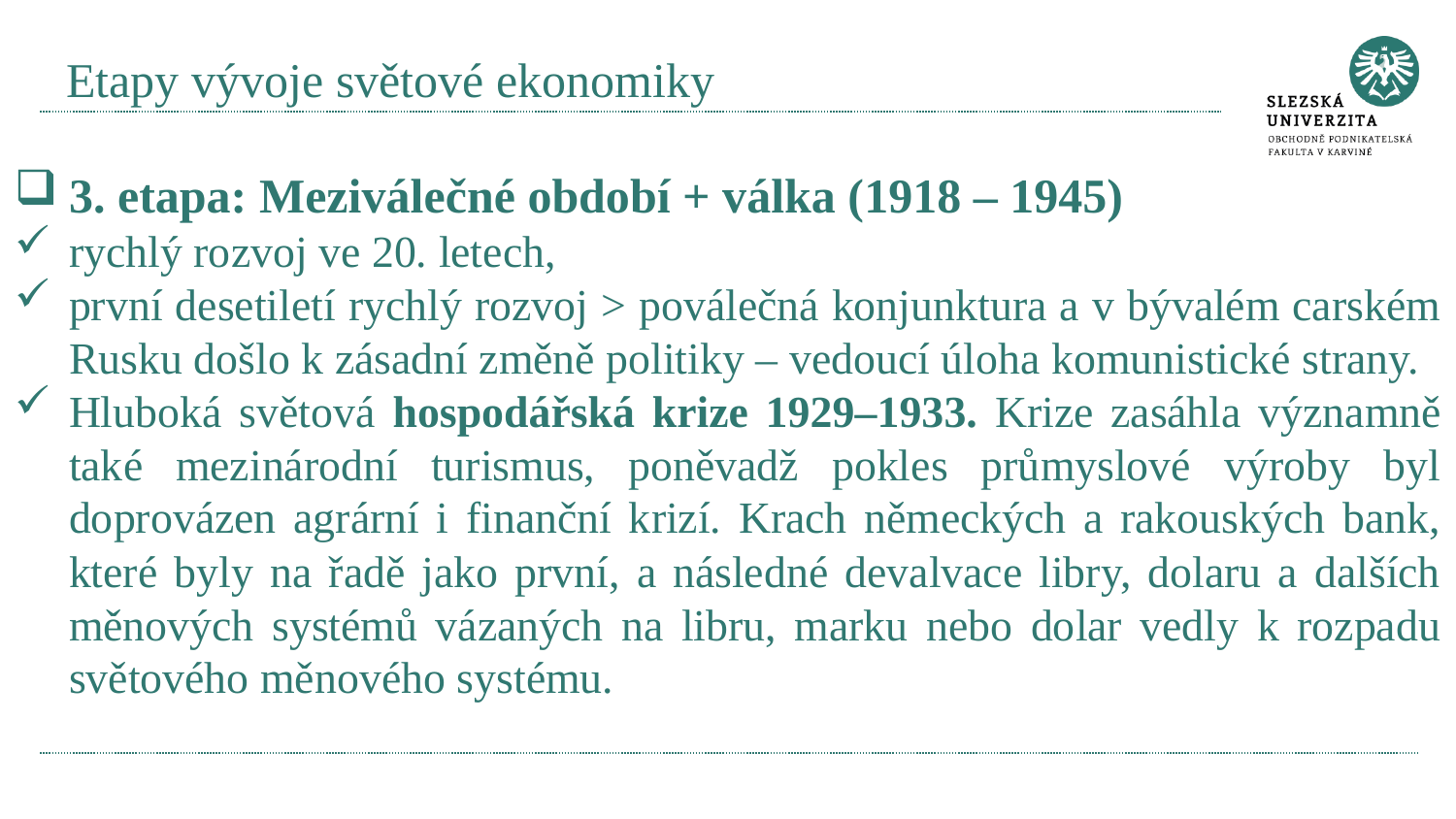

# Etapy vývoje světové ekonomiky
3. etapa: Meziválečné období + válka (1918 – 1945)
rychlý rozvoj ve 20. letech,
první desetiletí rychlý rozvoj > poválečná konjunktura a v bývalém carském Rusku došlo k zásadní změně politiky – vedoucí úloha komunistické strany.
Hluboká světová hospodářská krize 1929–1933. Krize zasáhla významně také mezinárodní turismus, poněvadž pokles průmyslové výroby byl doprovázen agrární i finanční krizí. Krach německých a rakouských bank, které byly na řadě jako první, a následné devalvace libry, dolaru a dalších měnových systémů vázaných na libru, marku nebo dolar vedly k rozpadu světového měnového systému.